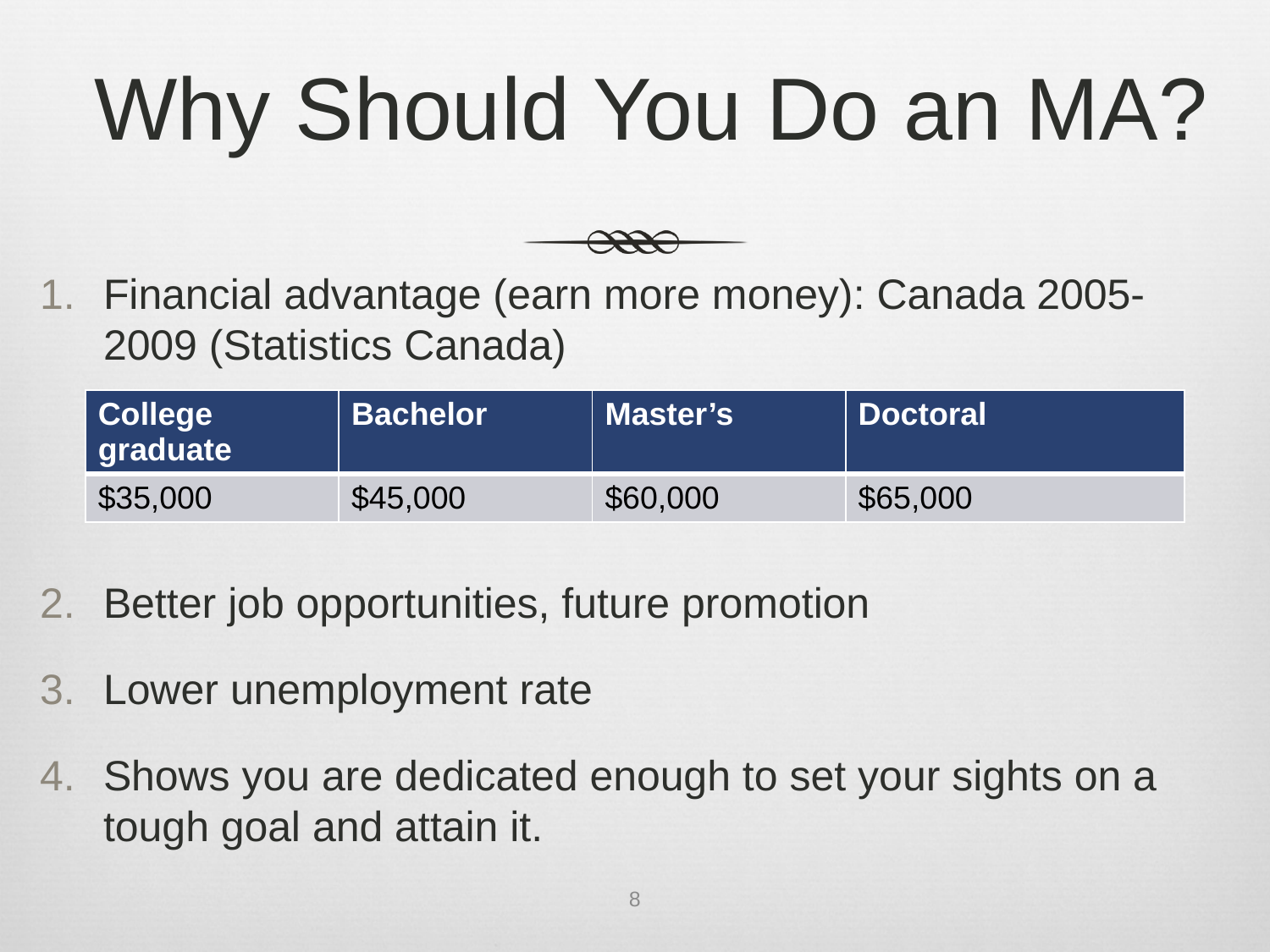

# Why Should You Do an MA?
Financial advantage (earn more money): Canada 2005-2009 (Statistics Canada)

Better job opportunities, future promotion
Lower unemployment rate
Shows you are dedicated enough to set your sights on a tough goal and attain it.

| College graduate | Bachelor | Master’s | Doctoral |
| --- | --- | --- | --- |
| $35,000 | $45,000 | $60,000 | $65,000 |
8